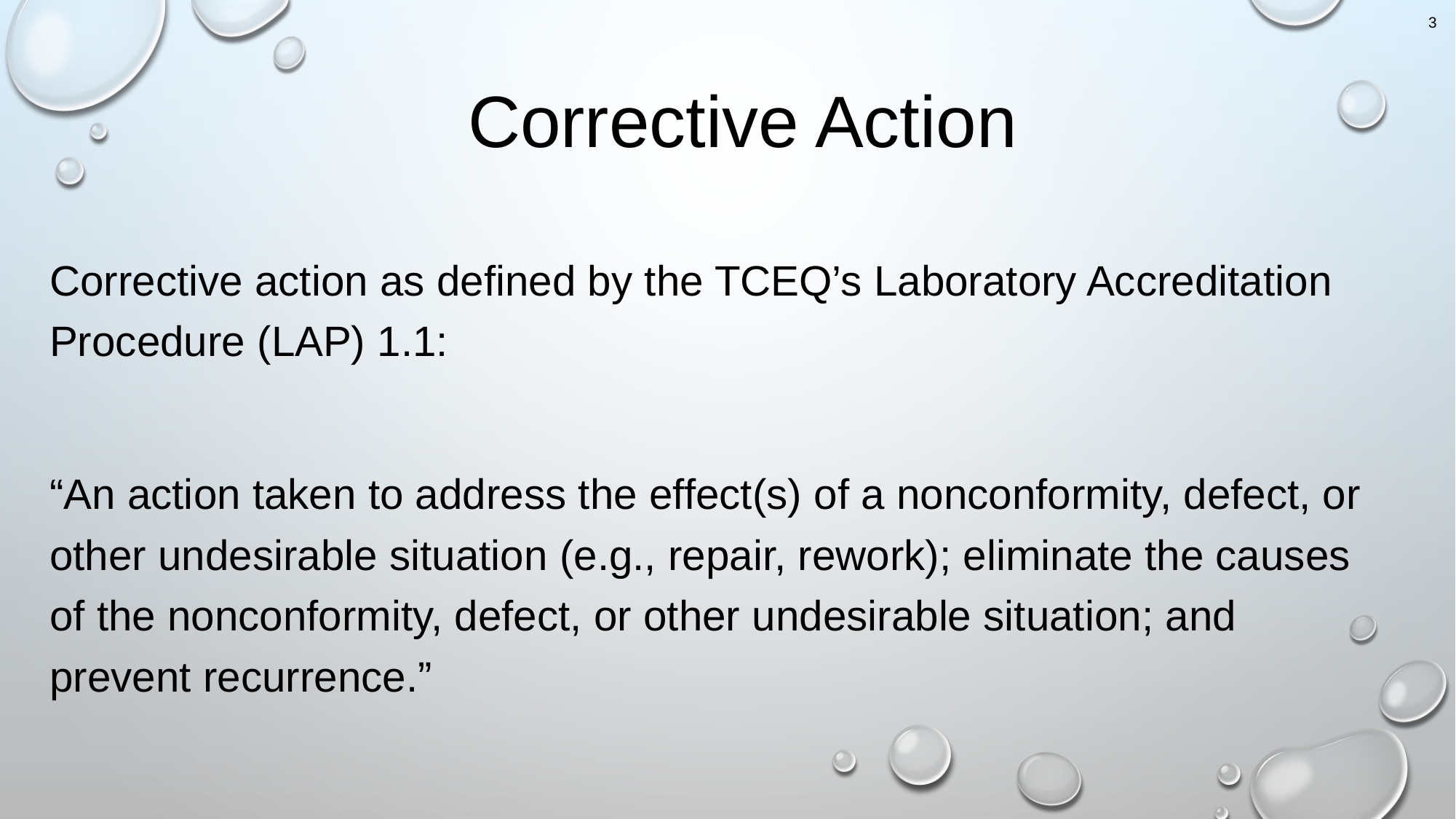

3
# Corrective Action
Corrective action as defined by the TCEQ’s Laboratory Accreditation Procedure (LAP) 1.1:

“An action taken to address the effect(s) of a nonconformity, defect, or other undesirable situation (e.g., repair, rework); eliminate the causes of the nonconformity, defect, or other undesirable situation; and prevent recurrence.”